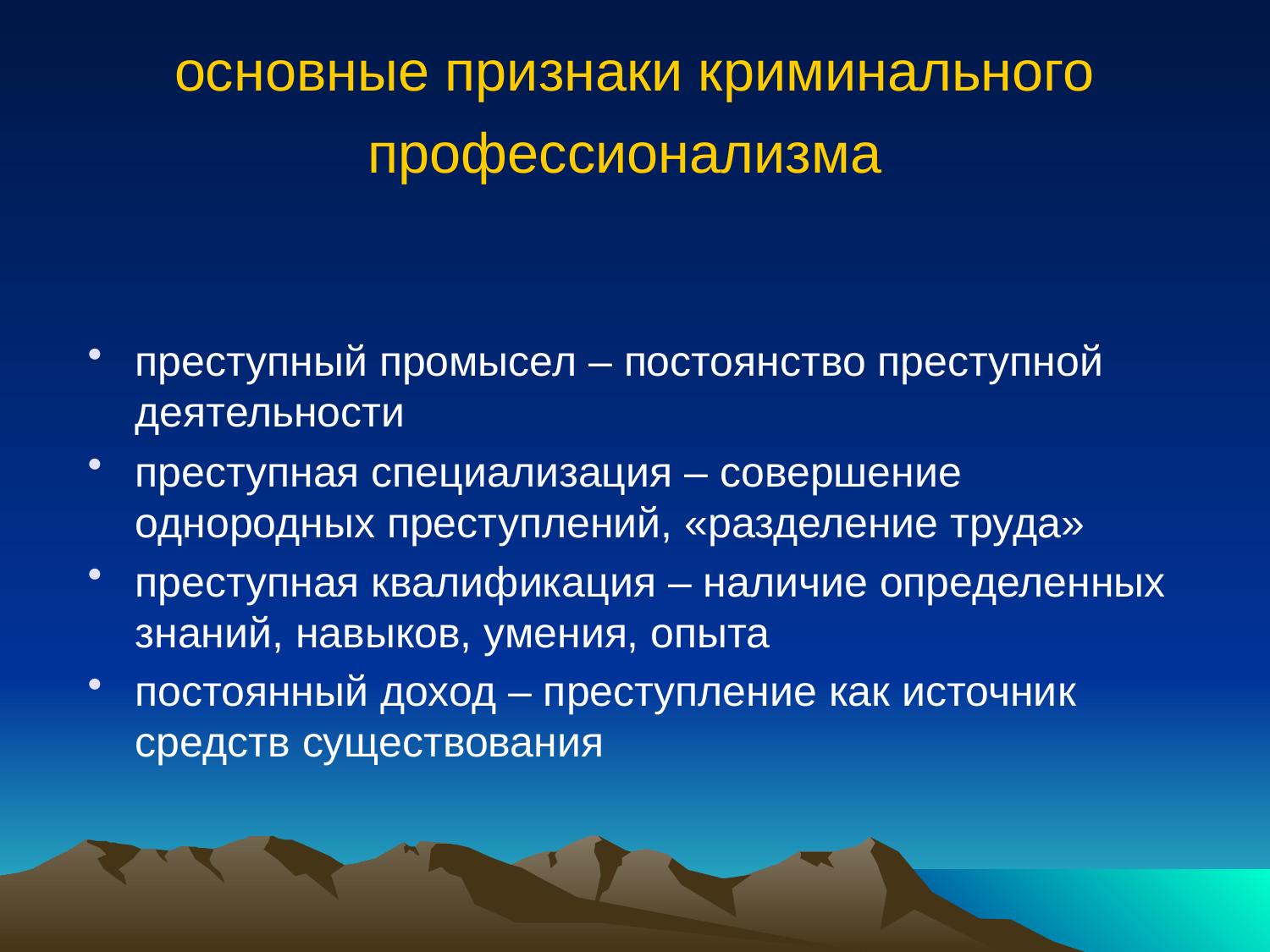

# основные признаки криминального профессионализма
преступный промысел – постоянство преступной деятельности
преступная специализация – совершение однородных преступлений, «разделение труда»
преступная квалификация – наличие определенных знаний, навыков, умения, опыта
постоянный доход – преступление как источник средств существования